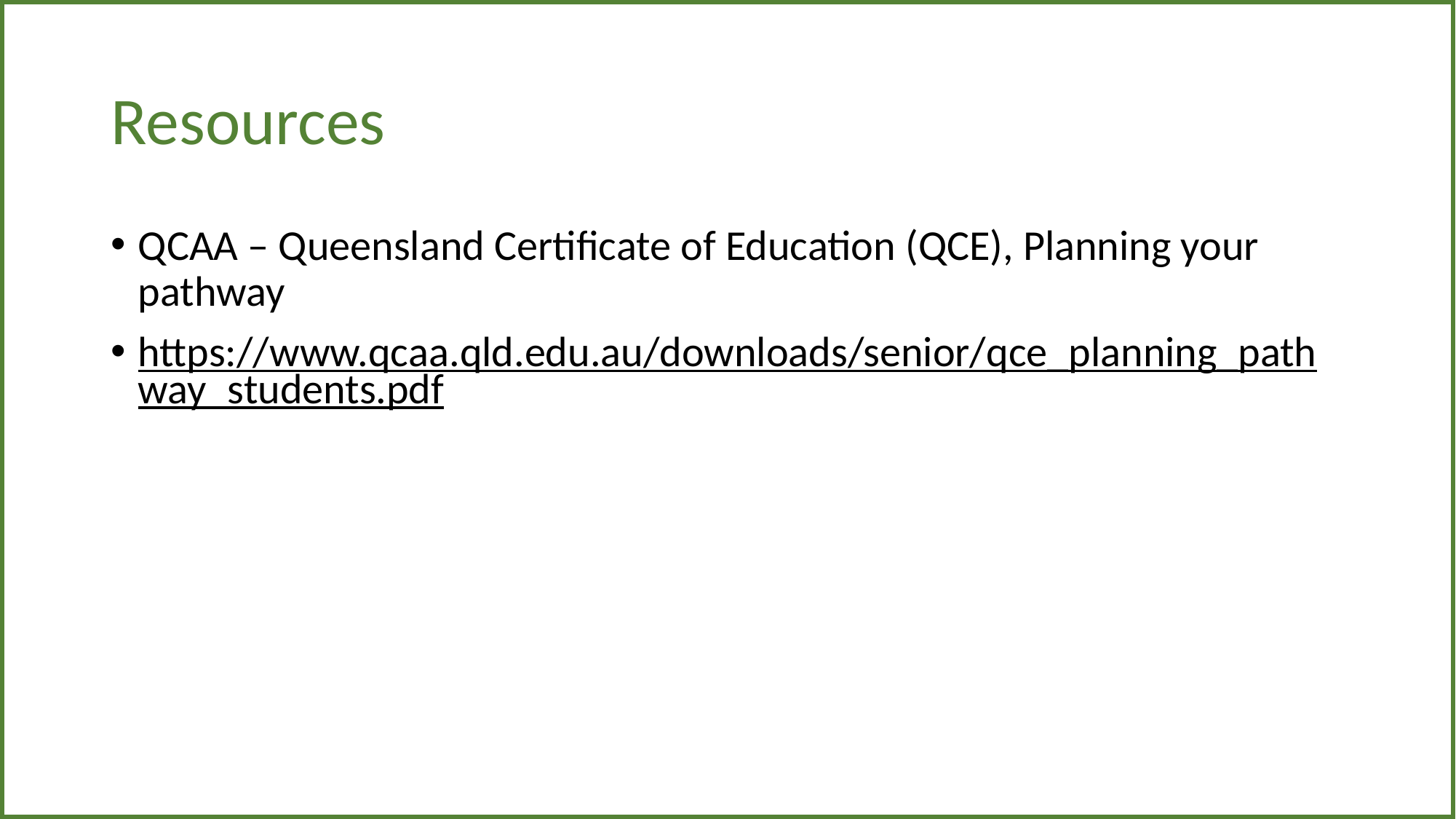

|  |
| --- |
# Resources
QCAA – Queensland Certificate of Education (QCE), Planning your pathway
https://www.qcaa.qld.edu.au/downloads/senior/qce_planning_pathway_students.pdf